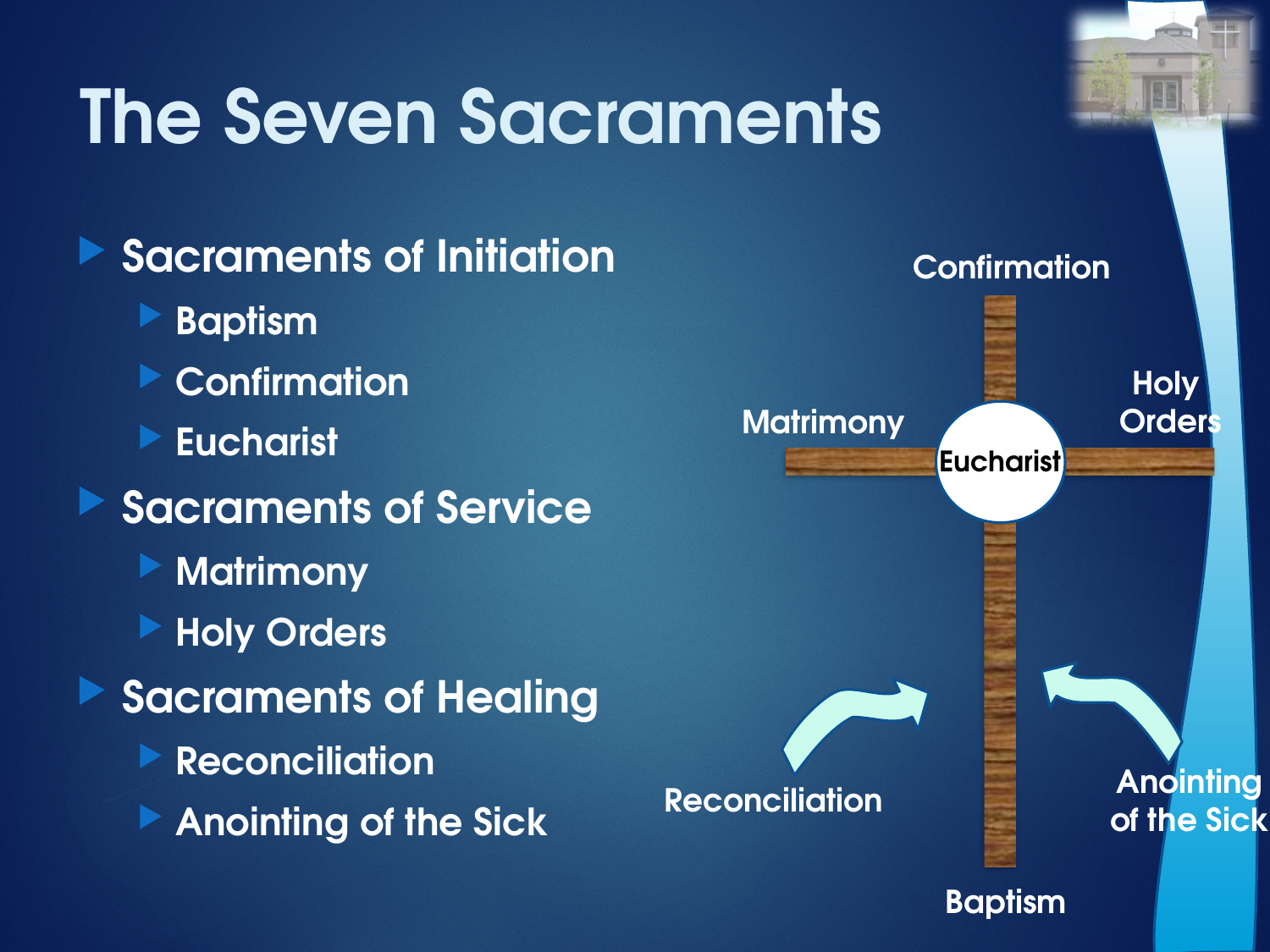

# The Seven Sacraments
Sacraments of Initiation
Baptism
Confirmation
Eucharist
Sacraments of Service
Matrimony
Holy Orders
Sacraments of Healing
Reconciliation
Anointing of the Sick

Confirmation

Holy
Orders
Matrimony

Eucharist

Anointing
of the Sick
Reconciliation
Baptism